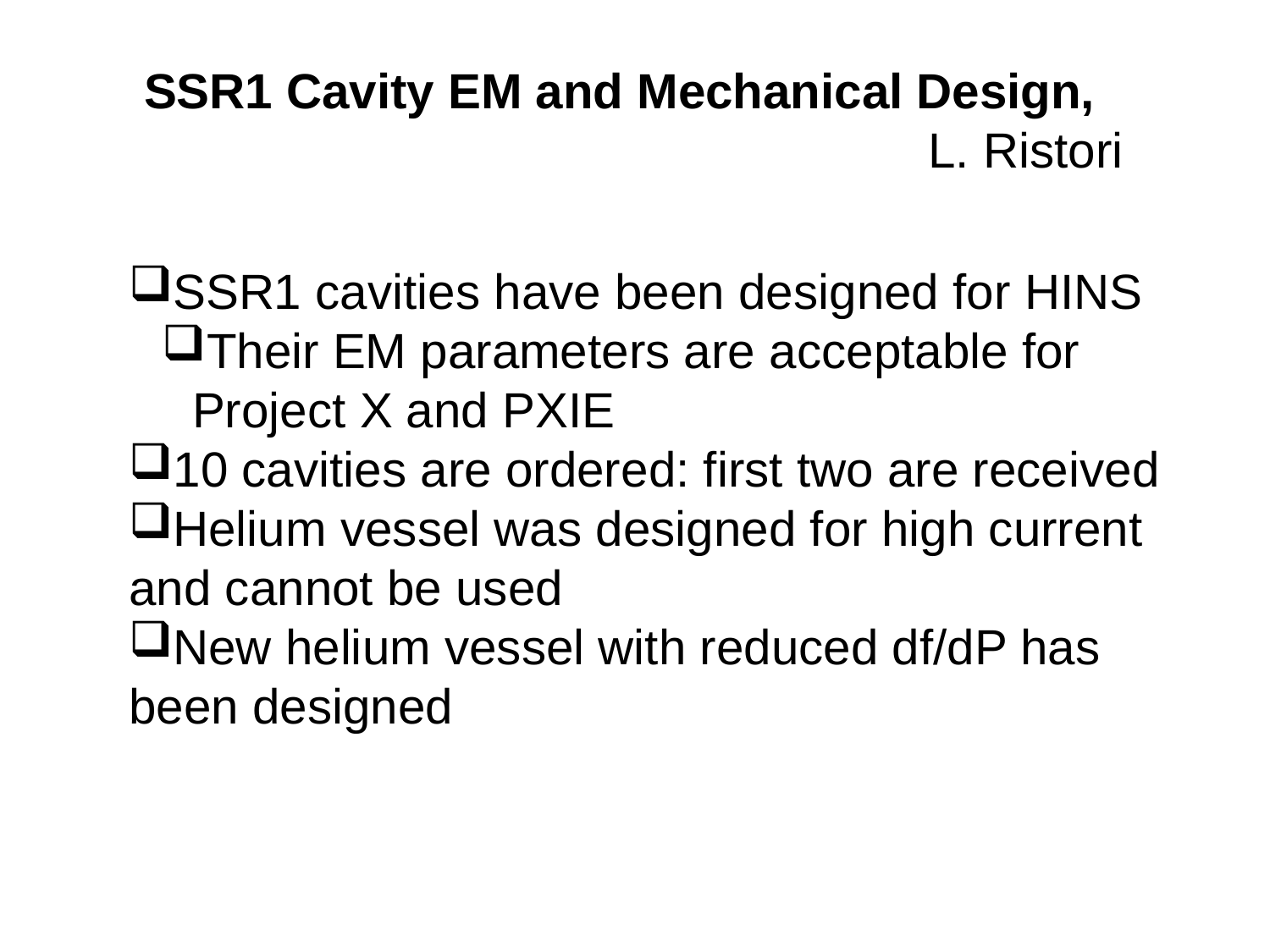

SSR1 Cavity EM and Mechanical Design,
L. Ristori
SSR1 cavities have been designed for HINS
Their EM parameters are acceptable for Project X and PXIE
10 cavities are ordered: first two are received
Helium vessel was designed for high current and cannot be used
New helium vessel with reduced df/dP has been designed